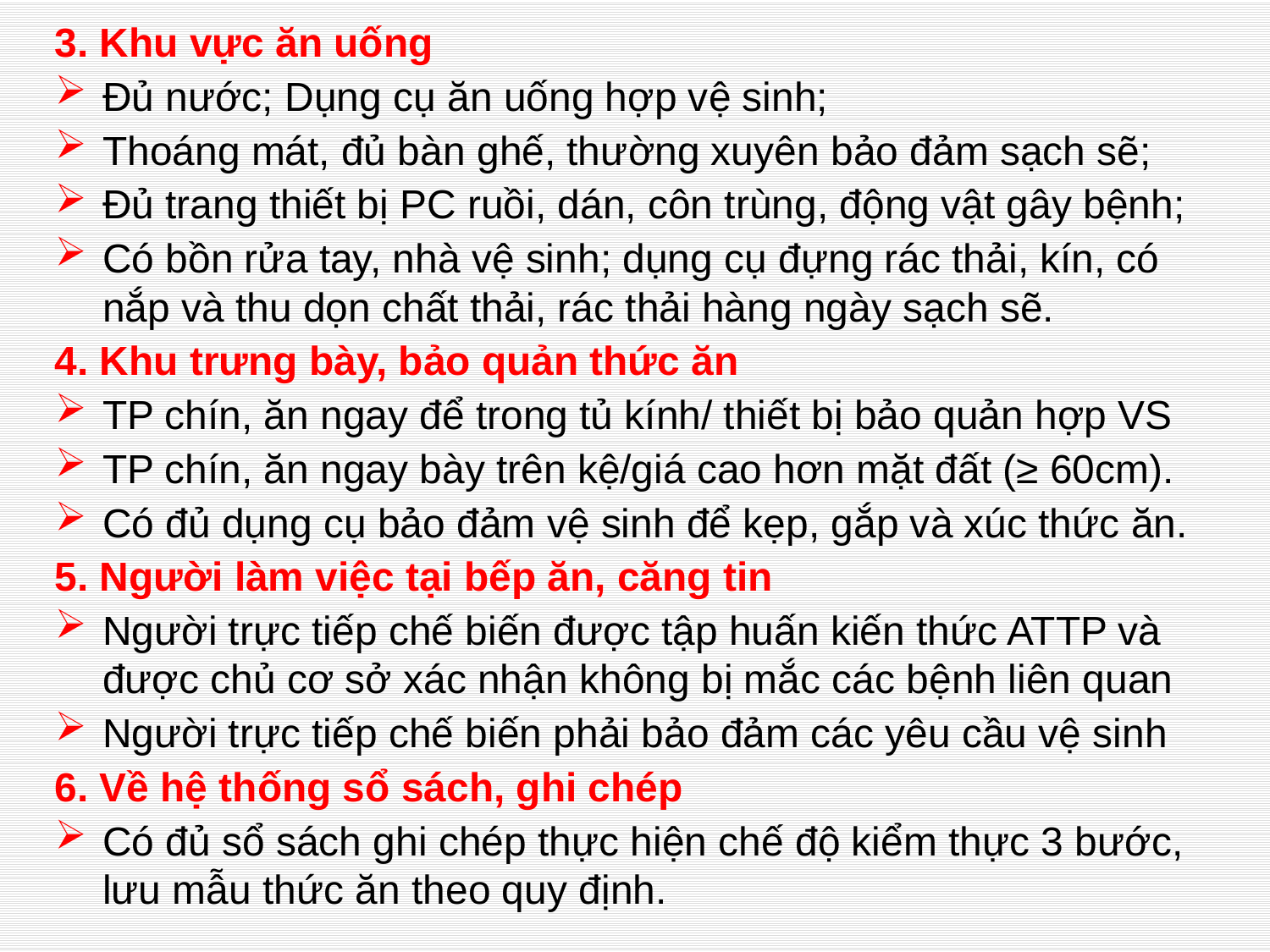

3. Khu vực ăn uống
Đủ nước; Dụng cụ ăn uống hợp vệ sinh;
Thoáng mát, đủ bàn ghế, thường xuyên bảo đảm sạch sẽ;
Đủ trang thiết bị PC ruồi, dán, côn trùng, động vật gây bệnh;
Có bồn rửa tay, nhà vệ sinh; dụng cụ đựng rác thải, kín, có nắp và thu dọn chất thải, rác thải hàng ngày sạch sẽ.
4. Khu trưng bày, bảo quản thức ăn
TP chín, ăn ngay để trong tủ kính/ thiết bị bảo quản hợp VS
TP chín, ăn ngay bày trên kệ/giá cao hơn mặt đất (≥ 60cm).
Có đủ dụng cụ bảo đảm vệ sinh để kẹp, gắp và xúc thức ăn.
5. Người làm việc tại bếp ăn, căng tin
Người trực tiếp chế biến được tập huấn kiến thức ATTP và được chủ cơ sở xác nhận không bị mắc các bệnh liên quan
Người trực tiếp chế biến phải bảo đảm các yêu cầu vệ sinh
6. Về hệ thống sổ sách, ghi chép
Có đủ sổ sách ghi chép thực hiện chế độ kiểm thực 3 bước, lưu mẫu thức ăn theo quy định.